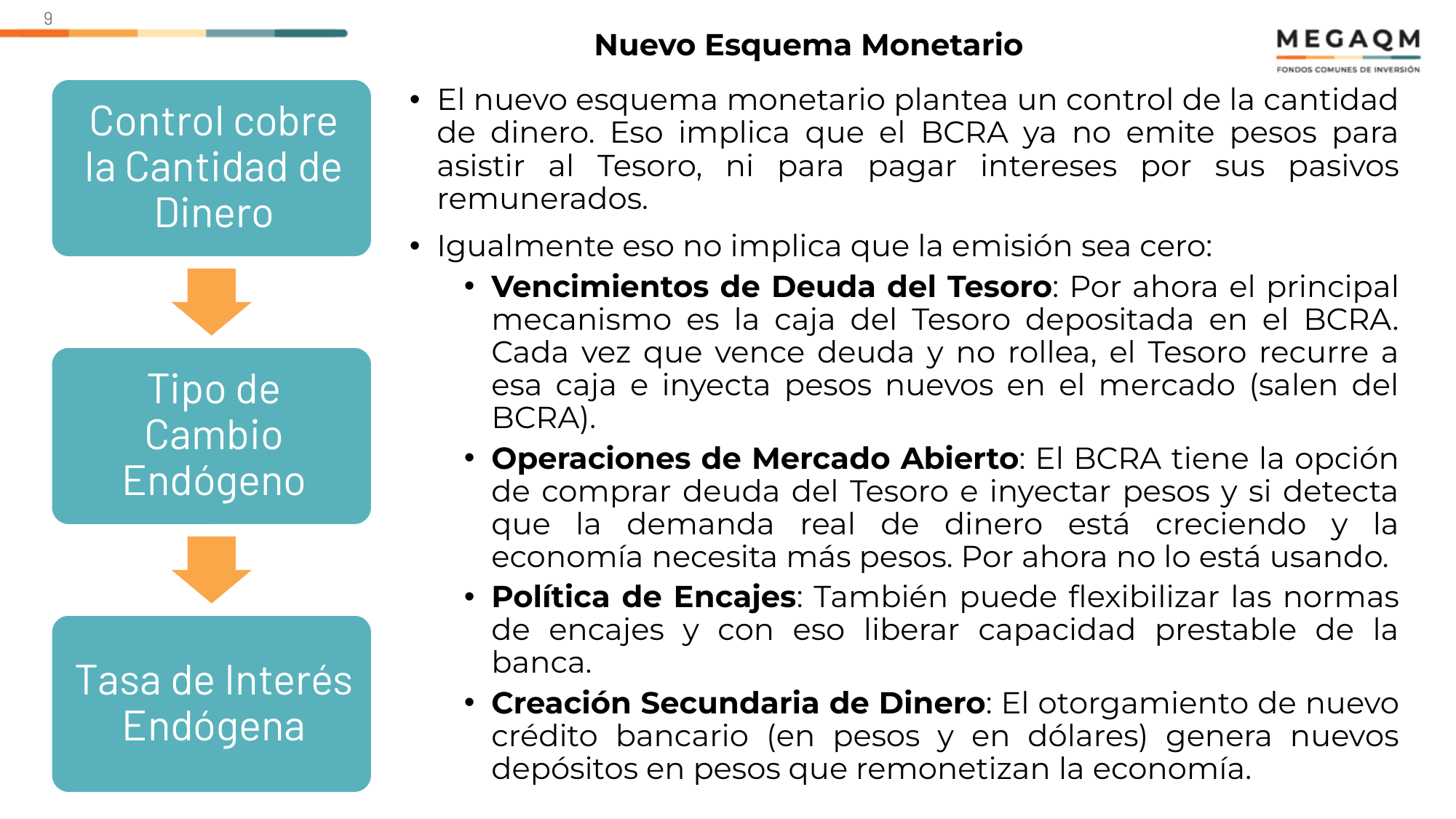

9
# Nuevo Esquema Monetario
Control cobre la Cantidad de Dinero

Tipo de Cambio Endógeno

Tasa de Interés Endógena
El nuevo esquema monetario plantea un control de la cantidad de dinero. Eso implica que el BCRA ya no emite pesos para asistir al Tesoro, ni para pagar intereses por sus pasivos remunerados.
Igualmente eso no implica que la emisión sea cero:
Vencimientos de Deuda del Tesoro: Por ahora el principal mecanismo es la caja del Tesoro depositada en el BCRA. Cada vez que vence deuda y no rollea, el Tesoro recurre a esa caja e inyecta pesos nuevos en el mercado (salen del BCRA).
Operaciones de Mercado Abierto: El BCRA tiene la opción de comprar deuda del Tesoro e inyectar pesos y si detecta que la demanda real de dinero está creciendo y la economía necesita más pesos. Por ahora no lo está usando.
Política de Encajes: También puede flexibilizar las normas de encajes y con eso liberar capacidad prestable de la banca.
Creación Secundaria de Dinero: El otorgamiento de nuevo crédito bancario (en pesos y en dólares) genera nuevos depósitos en pesos que remonetizan la economía.